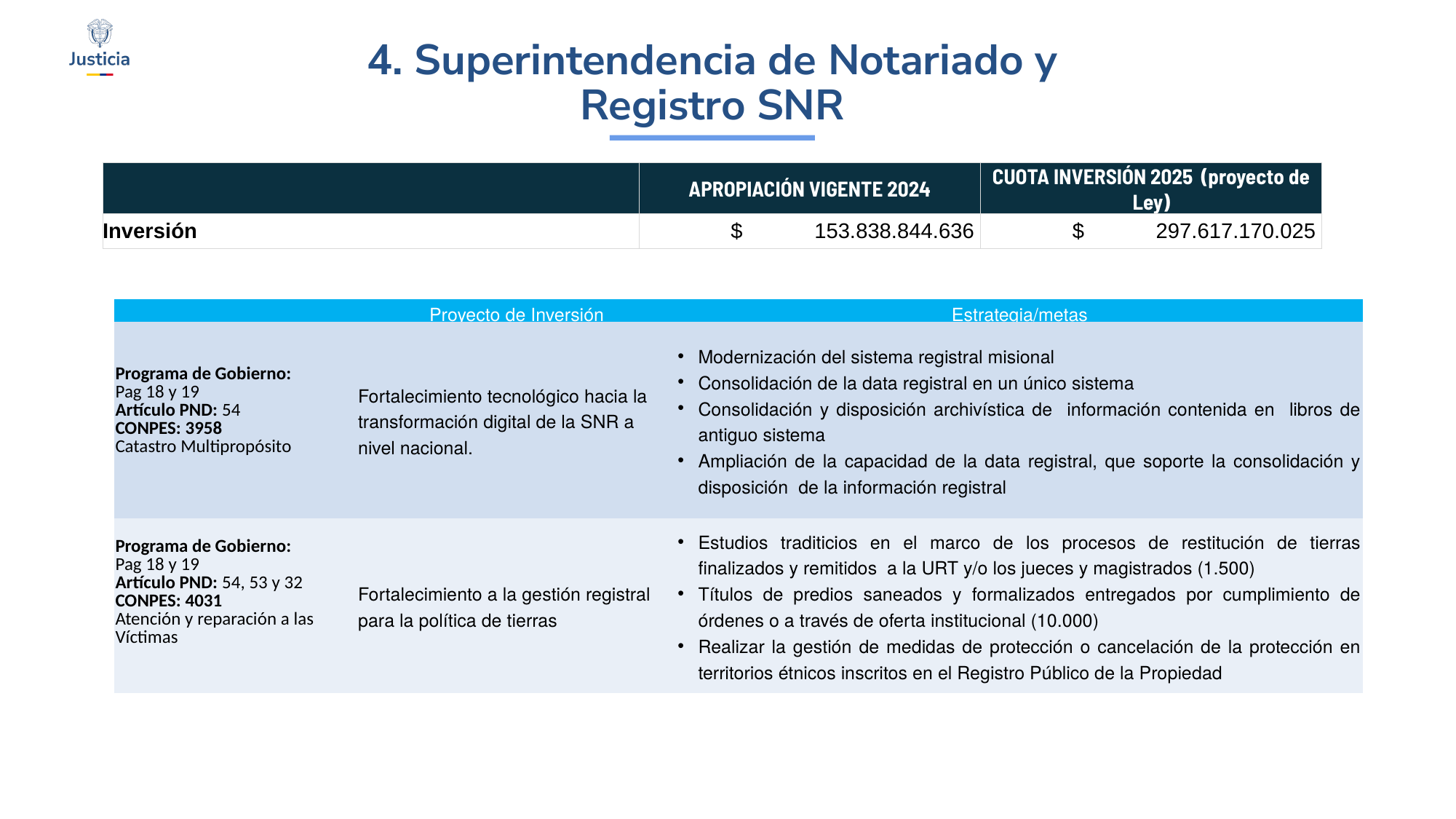

4. Superintendencia de Notariado y Registro SNR

|  | APROPIACIÓN VIGENTE 2024 | CUOTA INVERSIÓN 2025 (proyecto de Ley) |
| --- | --- | --- |
| Inversión | $ 153.838.844.636 | $ 297.617.170.025 |
|  | Proyecto de Inversión | Estrategia/metas |
| --- | --- | --- |
| Programa de Gobierno: Pag 18 y 19 Artículo PND: 54 CONPES: 3958 Catastro Multipropósito | Fortalecimiento tecnológico hacia la transformación digital de la SNR a nivel nacional. | Modernización del sistema registral misional Consolidación de la data registral en un único sistema Consolidación y disposición archivística de información contenida en libros de antiguo sistema Ampliación de la capacidad de la data registral, que soporte la consolidación y disposición de la información registral |
| Programa de Gobierno: Pag 18 y 19 Artículo PND: 54, 53 y 32 CONPES: 4031 Atención y reparación a las Víctimas | Fortalecimiento a la gestión registral para la política de tierras | Estudios traditicios en el marco de los procesos de restitución de tierras finalizados y remitidos a la URT y/o los jueces y magistrados (1.500) Títulos de predios saneados y formalizados entregados por cumplimiento de órdenes o a través de oferta institucional (10.000) Realizar la gestión de medidas de protección o cancelación de la protección en territorios étnicos inscritos en el Registro Público de la Propiedad |
$1.918.683